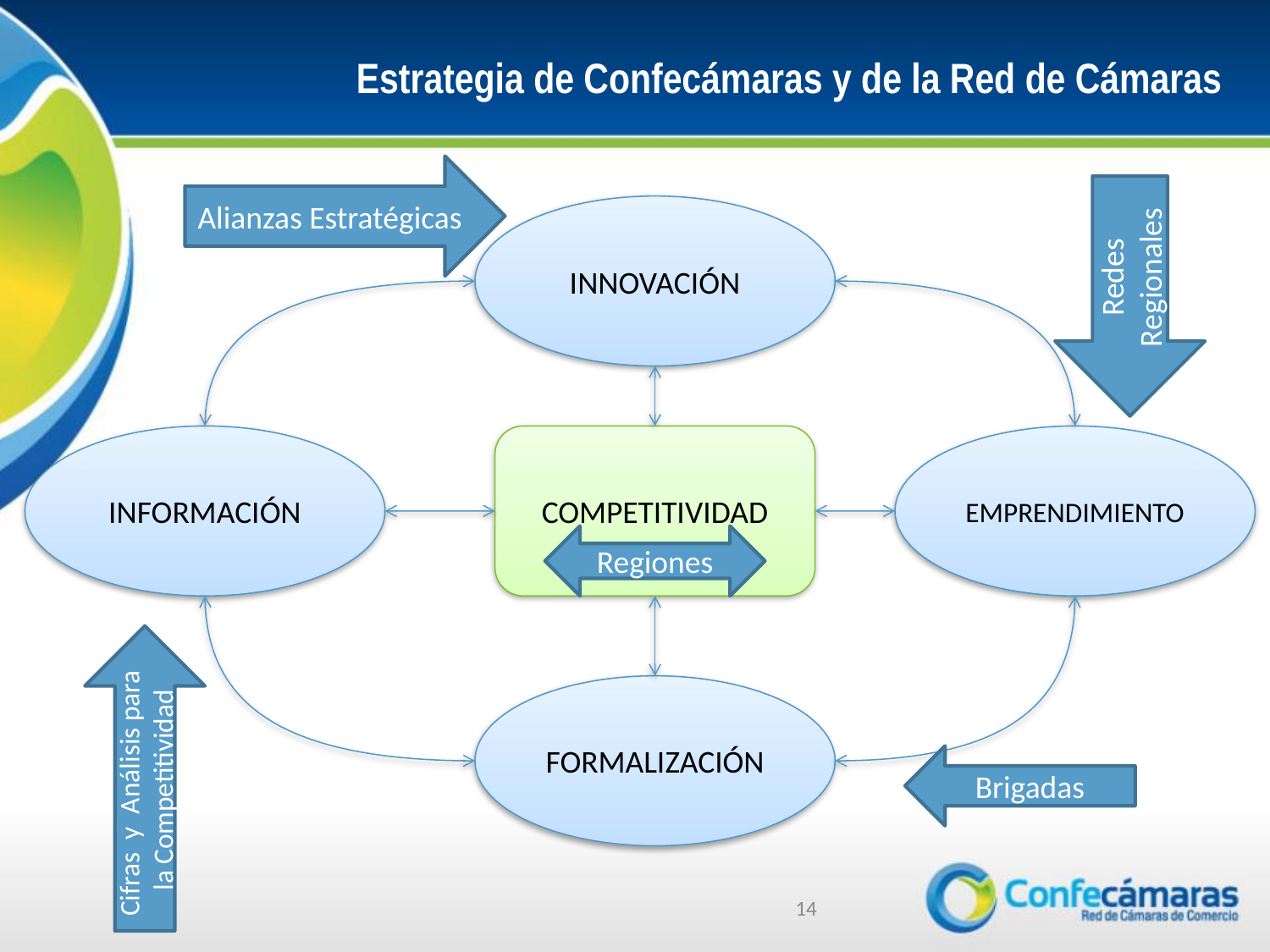

Estrategia de Confecámaras y de la Red de Cámaras
Alianzas Estratégicas
Redes Regionales
INNOVACIÓN
INFORMACIÓN
COMPETITIVIDAD
EMPRENDIMIENTO
Regiones
Cifras  y  Análisis para  la Competitividad
FORMALIZACIÓN
Brigadas
14